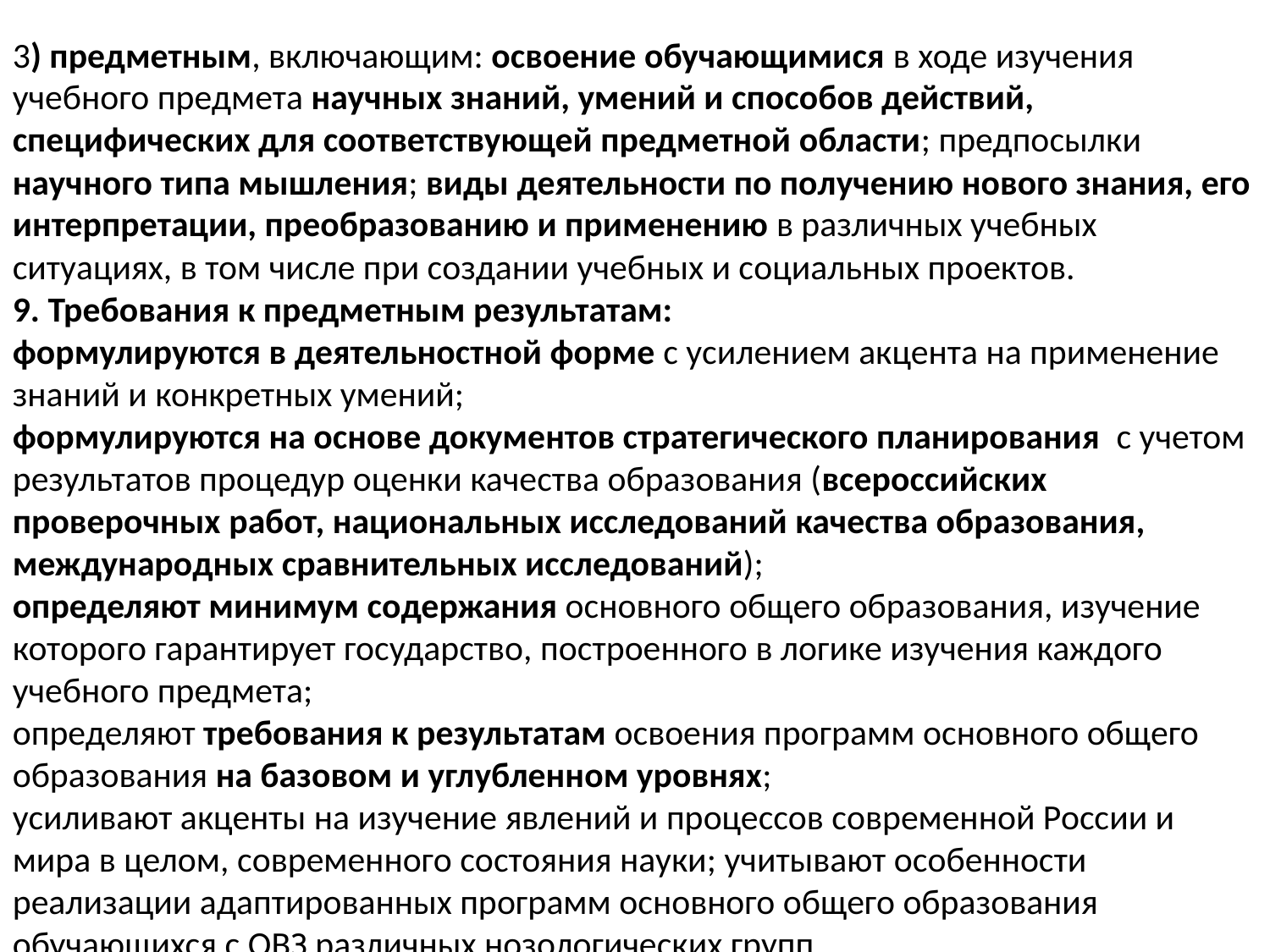

3) предметным, включающим: освоение обучающимися в ходе изучения учебного предмета научных знаний, умений и способов действий, специфических для соответствующей предметной области; предпосылки научного типа мышления; виды деятельности по получению нового знания, его интерпретации, преобразованию и применению в различных учебных ситуациях, в том числе при создании учебных и социальных проектов.
9. Требования к предметным результатам:
формулируются в деятельностной форме с усилением акцента на применение знаний и конкретных умений;
формулируются на основе документов стратегического планирования  с учетом результатов процедур оценки качества образования (всероссийских проверочных работ, национальных исследований качества образования, международных сравнительных исследований);
определяют минимум содержания основного общего образования, изучение которого гарантирует государство, построенного в логике изучения каждого учебного предмета;
определяют требования к результатам освоения программ основного общего образования на базовом и углубленном уровнях;
усиливают акценты на изучение явлений и процессов современной России и мира в целом, современного состояния науки; учитывают особенности реализации адаптированных программ основного общего образования обучающихся с ОВЗ различных нозологических групп.